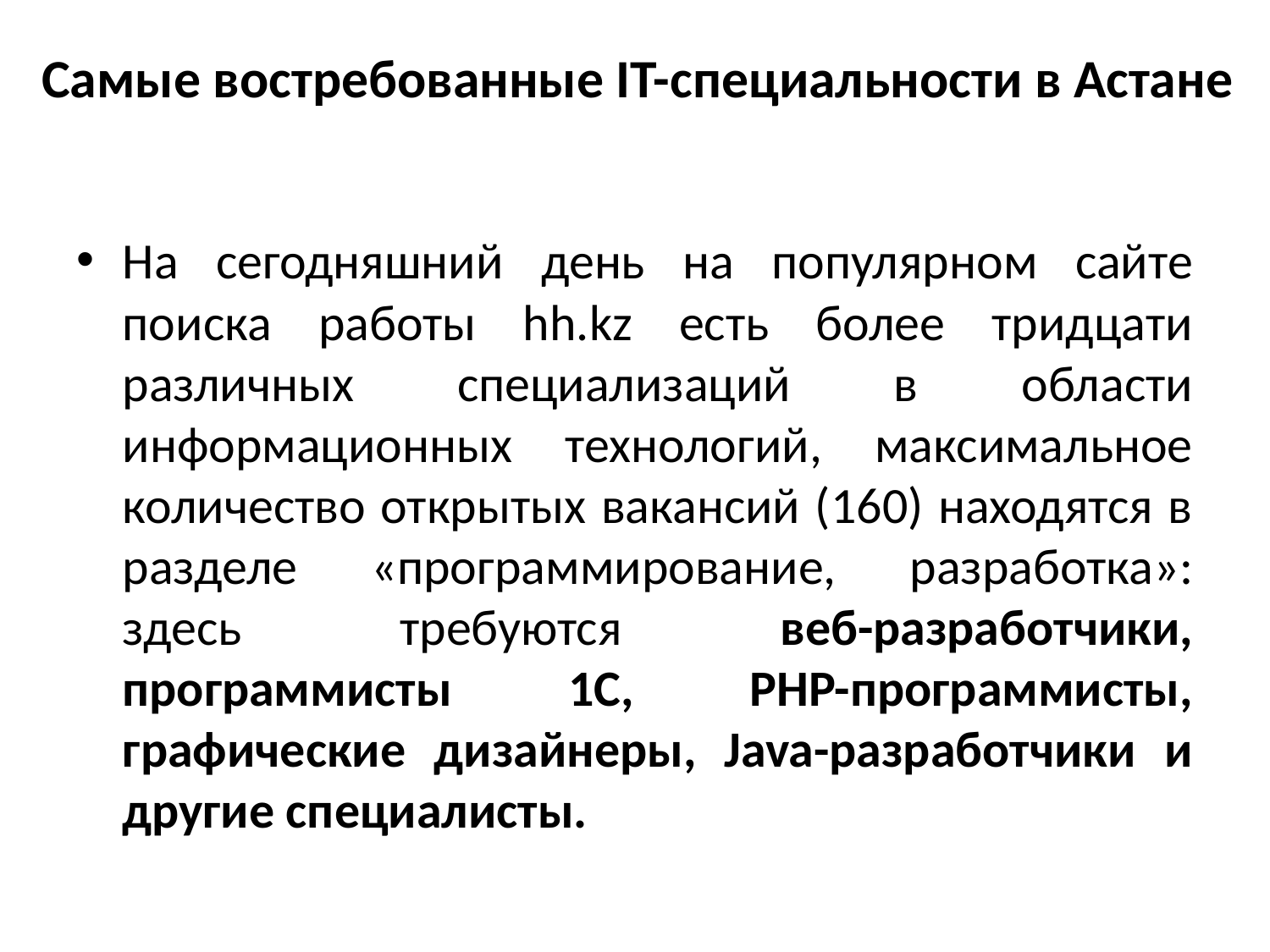

# Самые востребованные IT-специальности в Астане
На сегодняшний день на популярном сайте поиска работы hh.kz есть более тридцати различных специализаций в области информационных технологий, максимальное количество открытых вакансий (160) находятся в разделе «программирование, разработка»: здесь требуются веб-разработчики, программисты 1С, PHP-программисты, графические дизайнеры, Java-разработчики и другие специалисты.